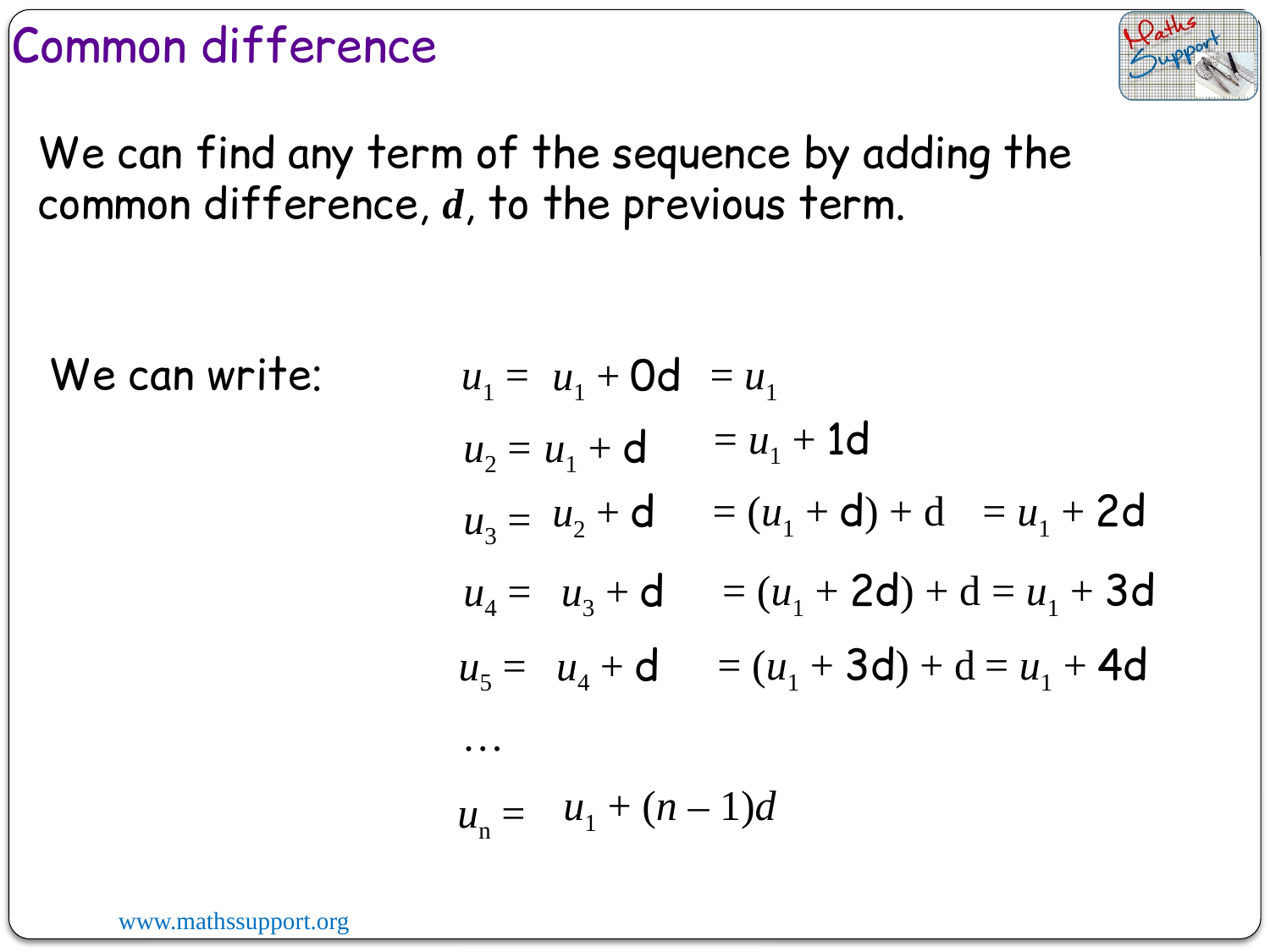

Common difference
We can find any term of the sequence by adding the common difference, d, to the previous term.
= u1
We can write:
u1 =
u1 + 0d
= u1 + 1d
u2 =
u1 + d
= u1 + 2d
= (u1 + d) + d
u2 + d
u3 =
= u1 + 3d
= (u1 + 2d) + d
u4 =
u3 + d
= u1 + 4d
= (u1 + 3d) + d
u5 =
u4 + d
…
u1 + (n – 1)d
un =